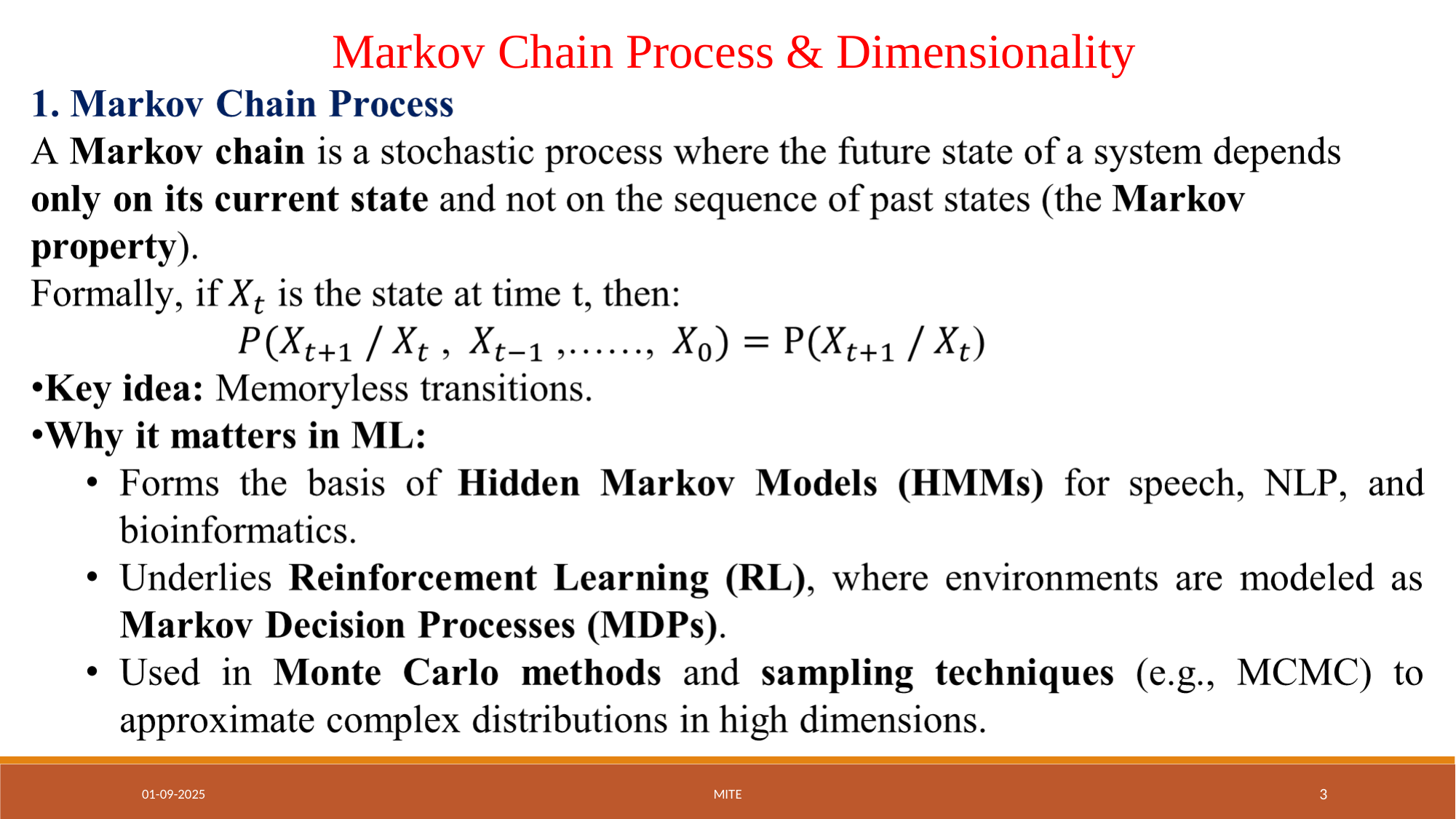

Markov Chain Process & Dimensionality

01-09-2025
MITE
3